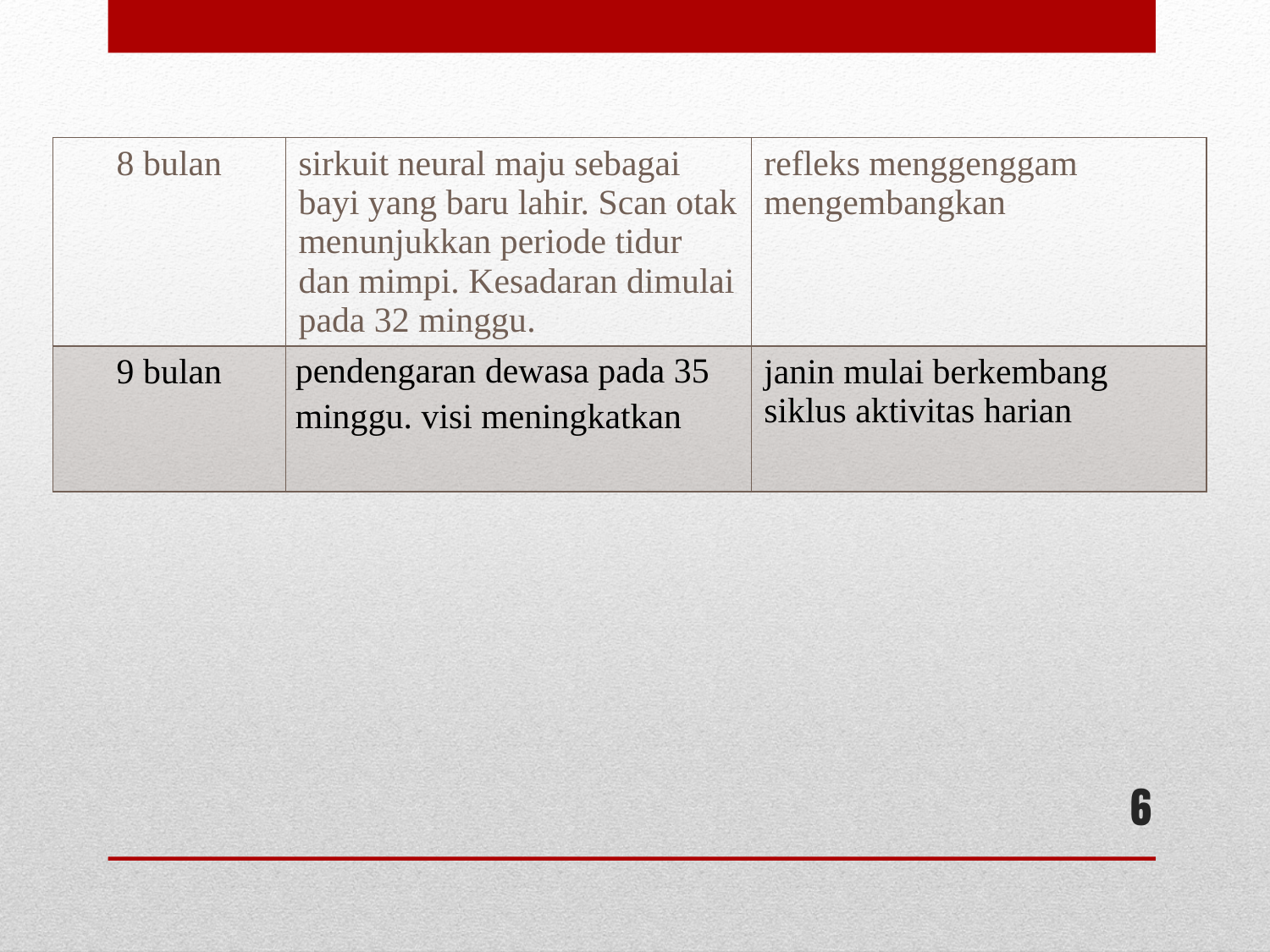

| 8 bulan | sirkuit neural maju sebagai bayi yang baru lahir. Scan otak menunjukkan periode tidur dan mimpi. Kesadaran dimulai pada 32 minggu. | refleks menggenggam mengembangkan |
| --- | --- | --- |
| 9 bulan | pendengaran dewasa pada 35 minggu. visi meningkatkan | janin mulai berkembang siklus aktivitas harian |
6